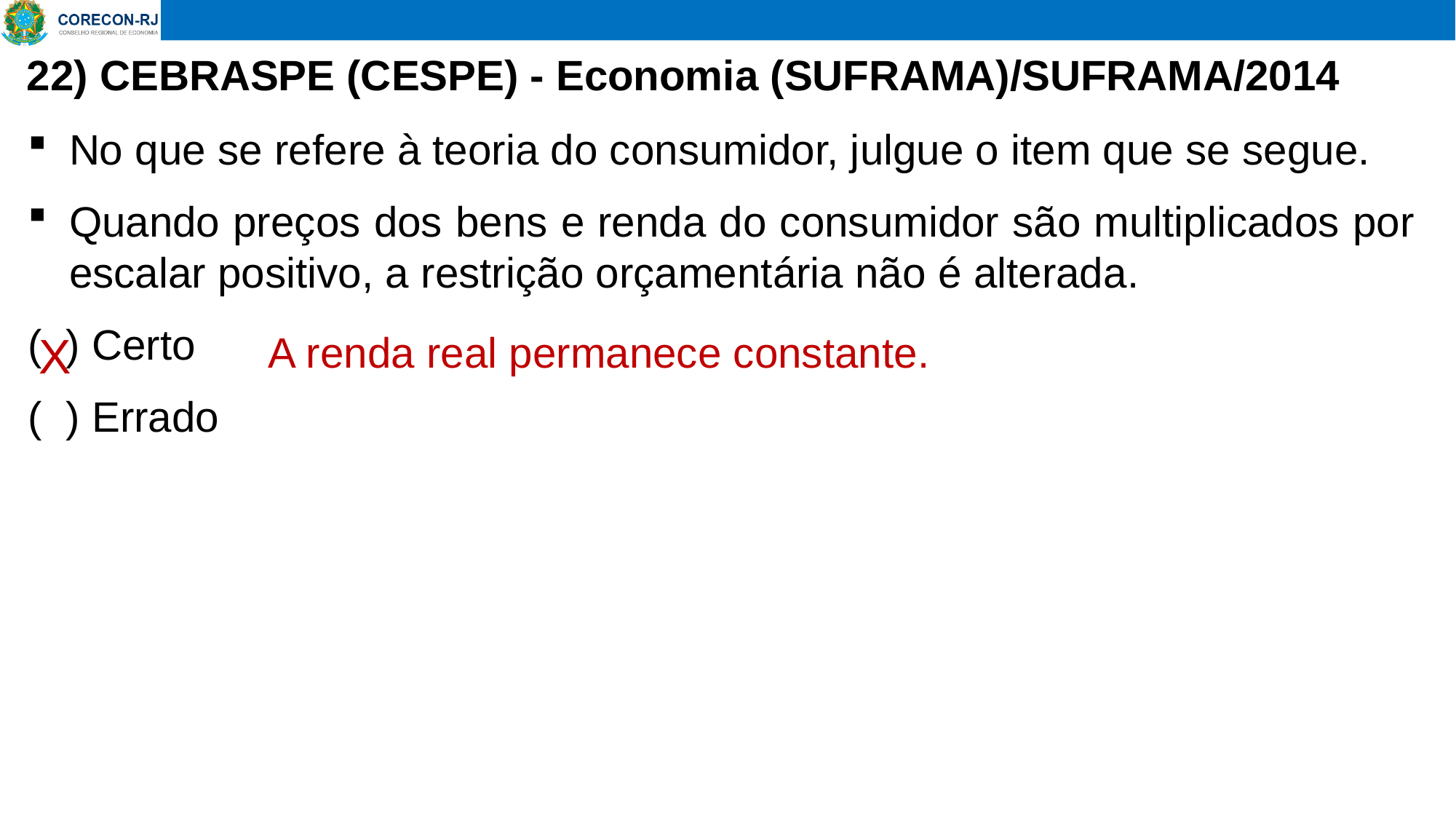

# 22) CEBRASPE (CESPE) - Economia (SUFRAMA)/SUFRAMA/2014
No que se refere à teoria do consumidor, julgue o item que se segue.
Quando preços dos bens e renda do consumidor são multiplicados por escalar positivo, a restrição orçamentária não é alterada.
(  ) Certo
(  ) Errado
X
A renda real permanece constante.